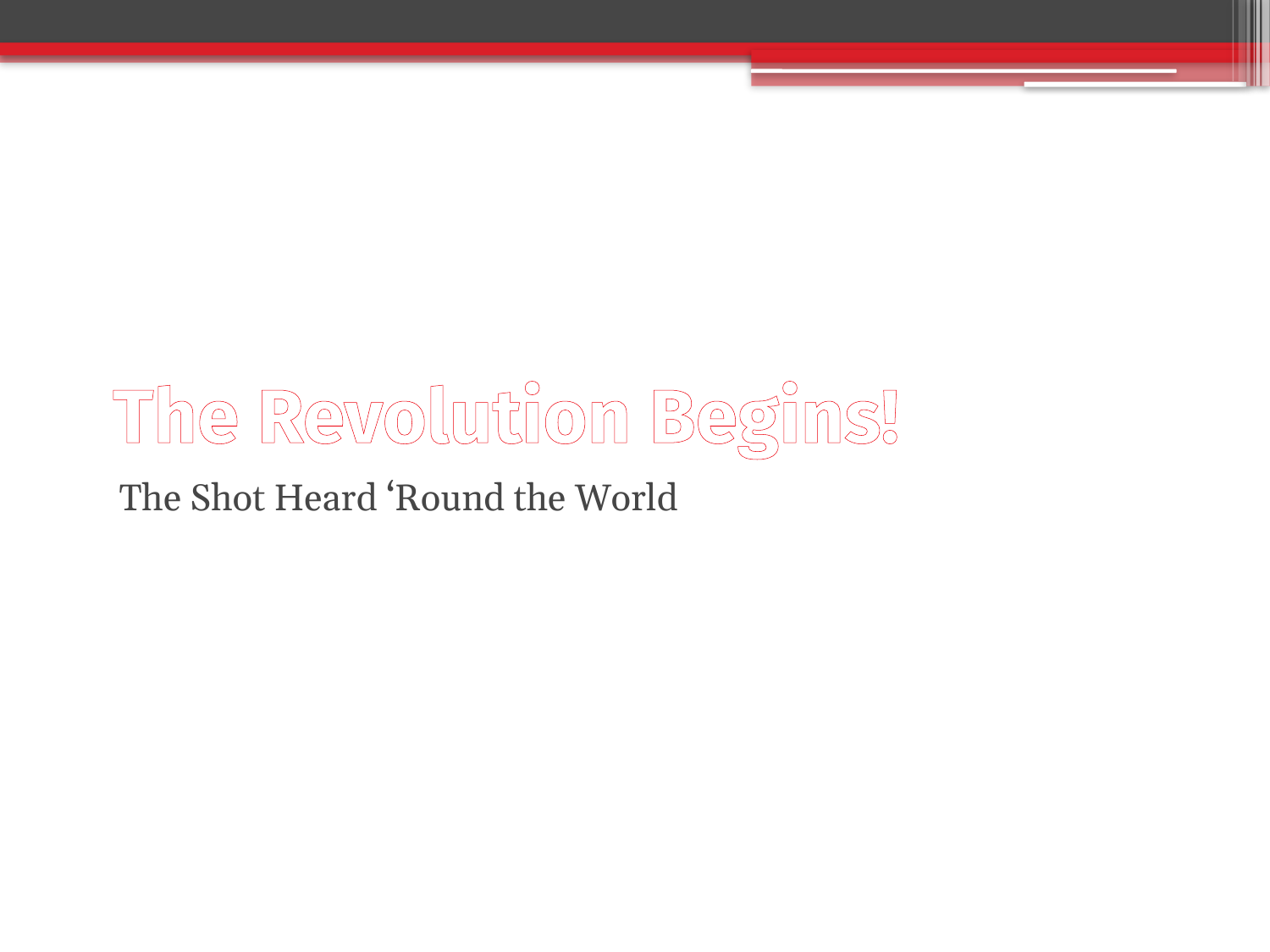

# The Revolution Begins!
The Shot Heard ‘Round the World